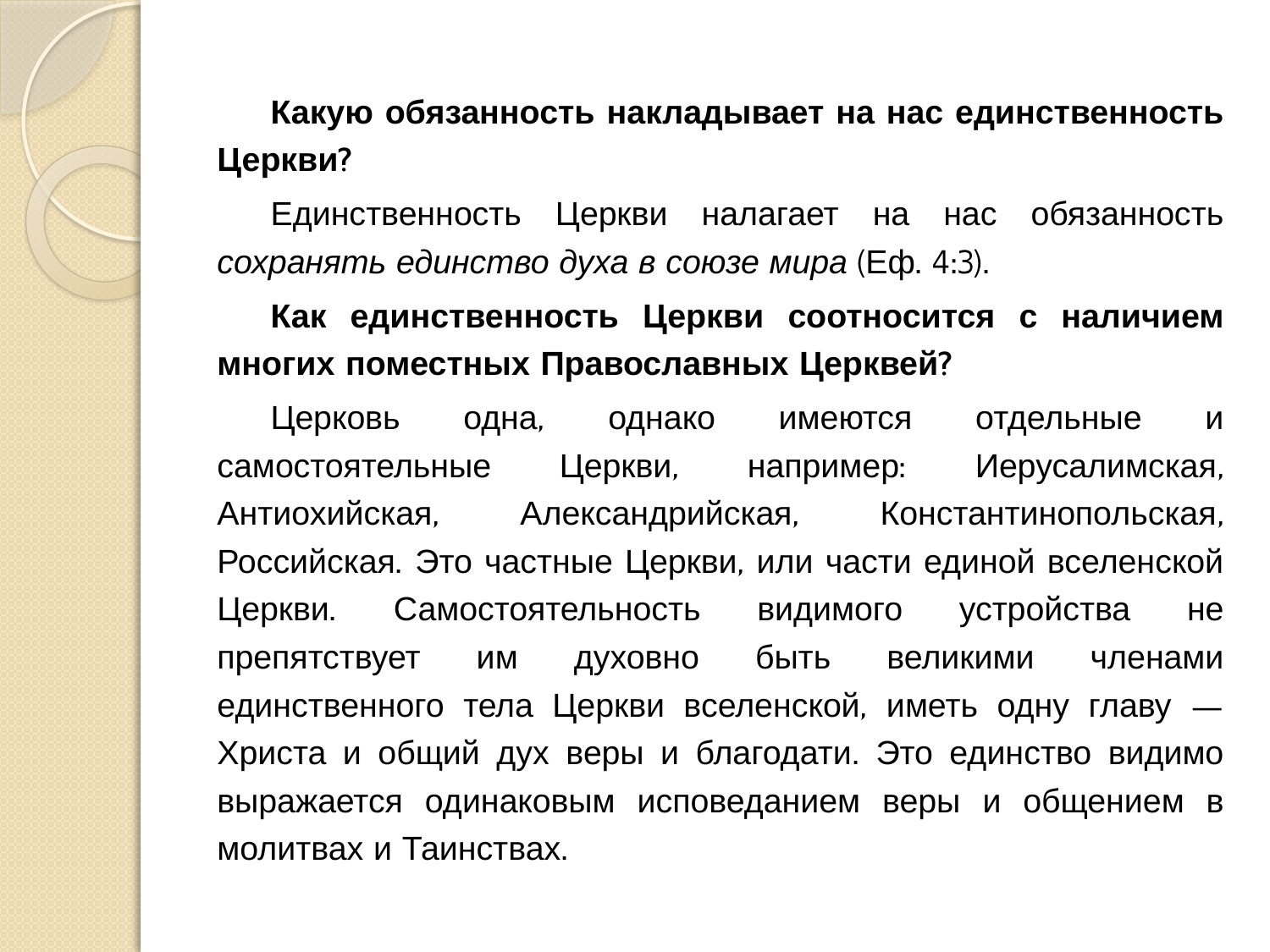

Какую обязанность накладывает на нас единственность Церкви?
Единственность Церкви налагает на нас обязанность сохранять единство духа в союзе мира (Еф. 4:3).
Как единственность Церкви соотносится с наличием многих поместных Православных Церквей?
Церковь одна, однако имеются отдельные и самостоятельные Церкви, например: Иерусалимская, Антиохийская, Александрийская, Константинопольская, Российская. Это частные Церкви, или части единой вселенской Церкви. Самостоятельность видимого устройства не препятствует им духовно быть великими членами единственного тела Церкви вселенской, иметь одну главу — Христа и общий дух веры и благодати. Это единство видимо выражается одинаковым исповеданием веры и общением в молитвах и Таинствах.